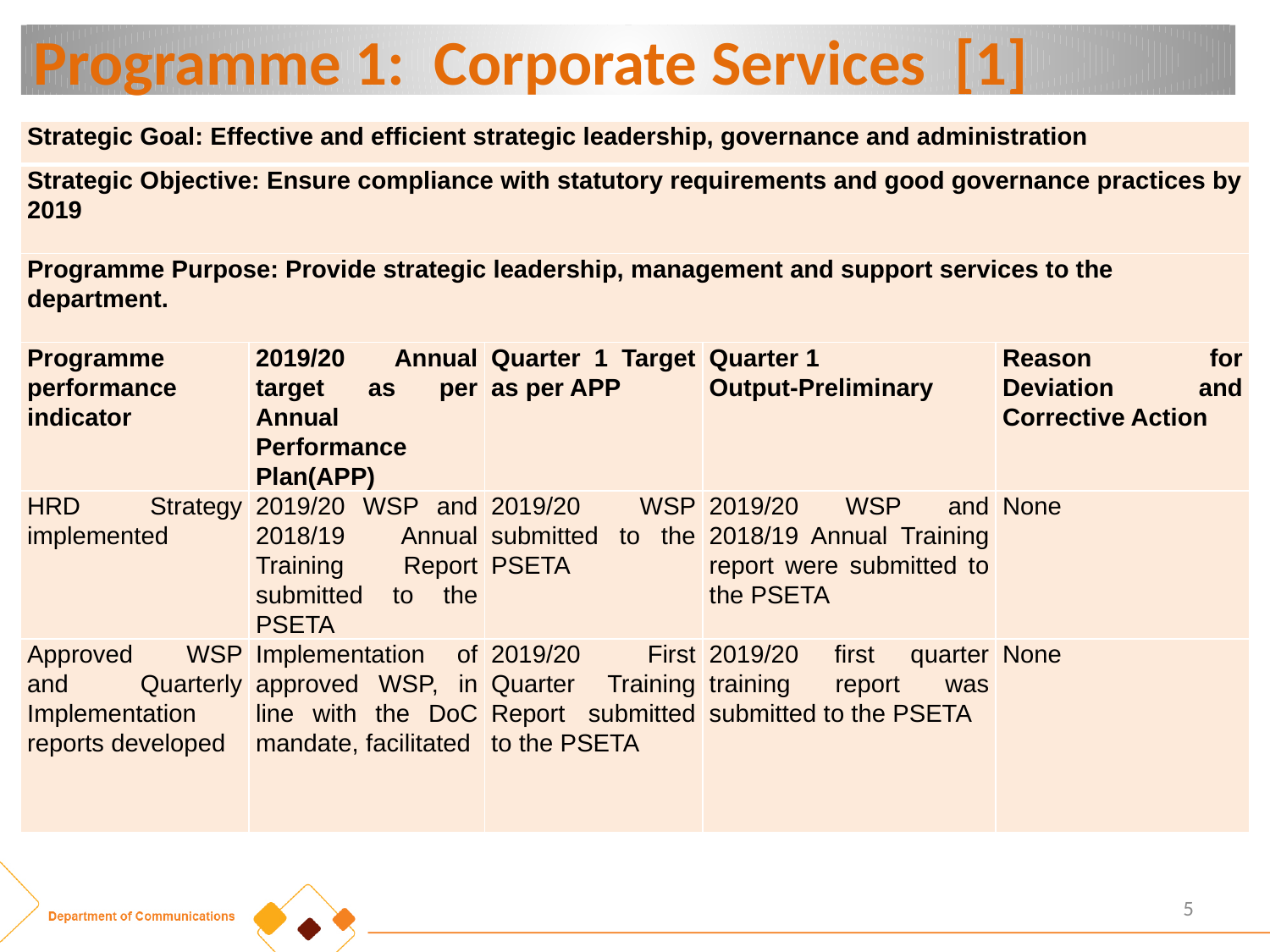

Programme 1:  Corporate Services  [1]

| Strategic Goal: Effective and efficient strategic leadership, governance and administration |  |  |  |  |
| --- | --- | --- | --- | --- |
| Strategic Objective: Ensure compliance with statutory requirements and good governance practices by 2019 |  |  |  |  |
| Programme Purpose: Provide strategic leadership, management and support services to the department. |  |  |  |  |
| Programme performance indicator | 2019/20 Annual target as per Annual Performance Plan(APP) | Quarter 1 Target as per APP | Quarter 1 Output-Preliminary | Reason for Deviation and Corrective Action |
| HRD Strategy implemented | 2019/20 WSP and 2018/19 Annual Training Report submitted to the PSETA | 2019/20 WSP submitted to the PSETA | 2019/20 WSP and 2018/19 Annual Training report were submitted to the PSETA | None |
| Approved WSP and Quarterly Implementation reports developed | Implementation of approved WSP, in line with the DoC mandate, facilitated | 2019/20 First Quarter Training Report submitted to the PSETA | 2019/20 first quarter training report was submitted to the PSETA | None |

5